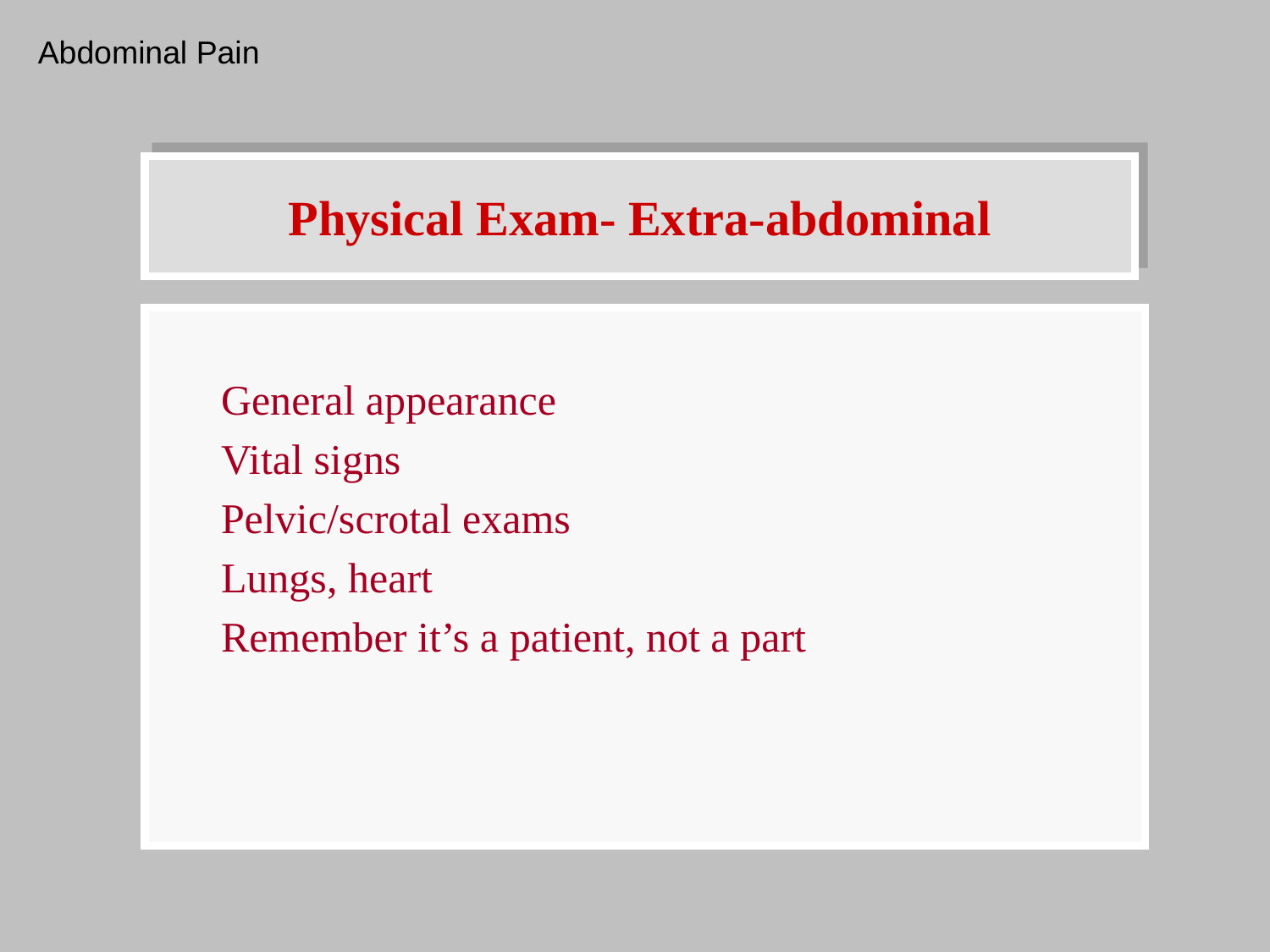

Abdominal Pain
# Physical Exam- Extra-abdominal

      General appearance
      Vital signs
Pelvic/scrotal exams
Lungs, heart
Remember it’s a patient, not a part